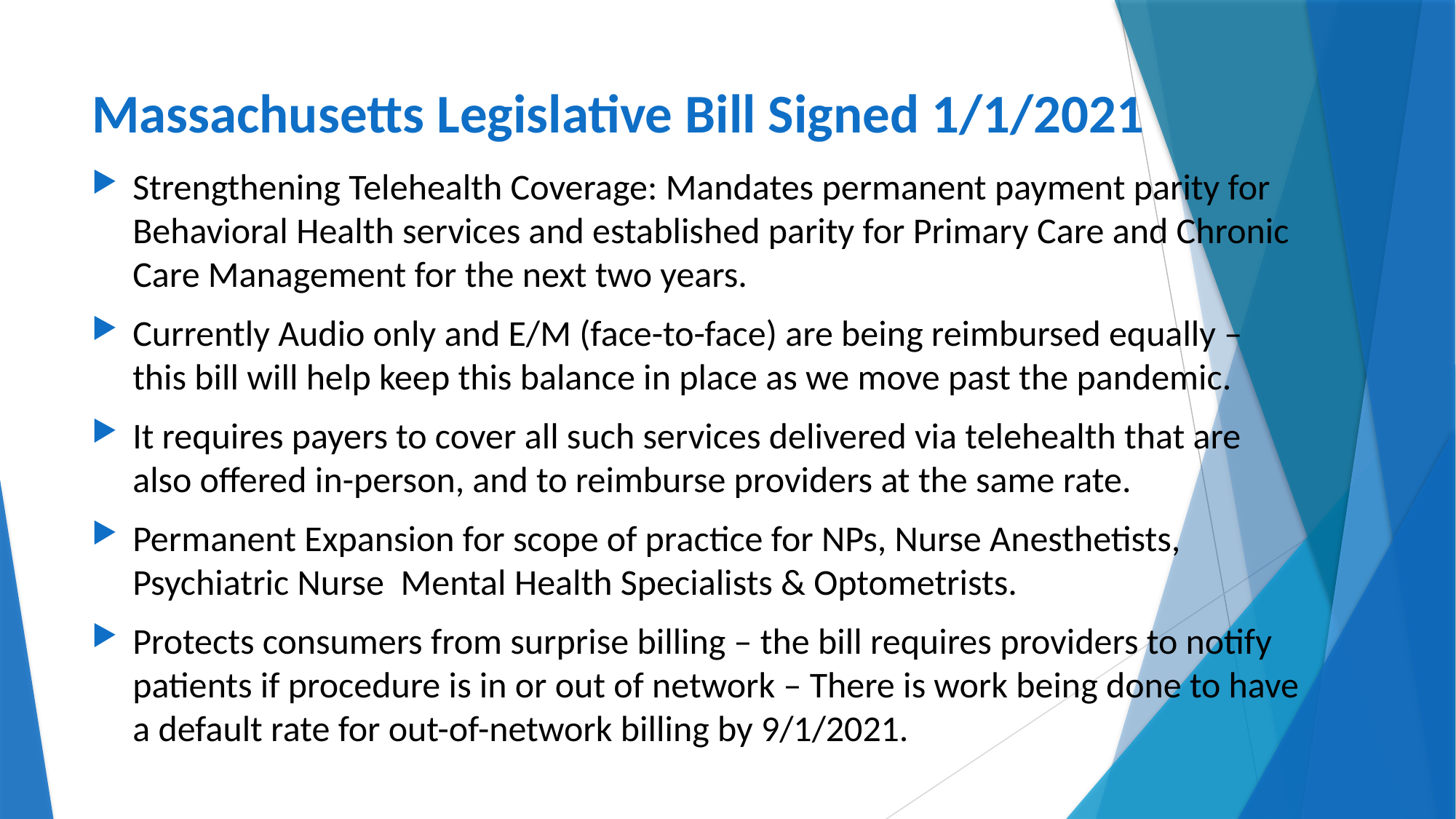

# Massachusetts Legislative Bill Signed 1/1/2021
Strengthening Telehealth Coverage: Mandates permanent payment parity for Behavioral Health services and established parity for Primary Care and Chronic Care Management for the next two years.
Currently Audio only and E/M (face-to-face) are being reimbursed equally – this bill will help keep this balance in place as we move past the pandemic.
It requires payers to cover all such services delivered via telehealth that are also offered in-person, and to reimburse providers at the same rate.
Permanent Expansion for scope of practice for NPs, Nurse Anesthetists, Psychiatric Nurse  Mental Health Specialists & Optometrists.
Protects consumers from surprise billing – the bill requires providers to notify patients if procedure is in or out of network – There is work being done to have a default rate for out-of-network billing by 9/1/2021.